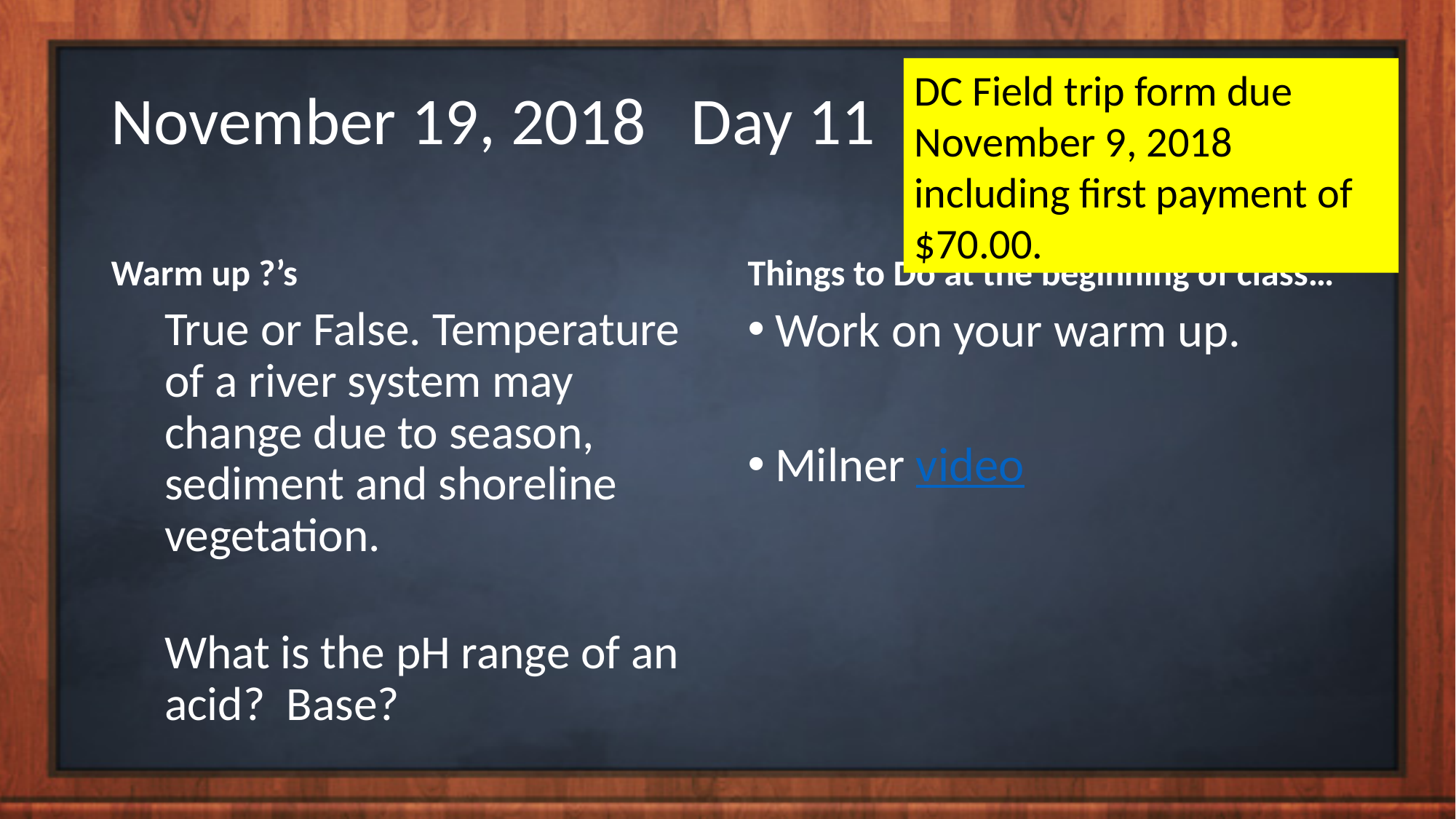

# November 19, 2018   Day 11
DC Field trip form due November 9, 2018 including first payment of $70.00.
Warm up ?’s
Things to Do at the beginning of class…
True or False. Temperature of a river system may change due to season, sediment and shoreline vegetation.

What is the pH range of an acid?  Base?

Work on your warm up.

Milner video